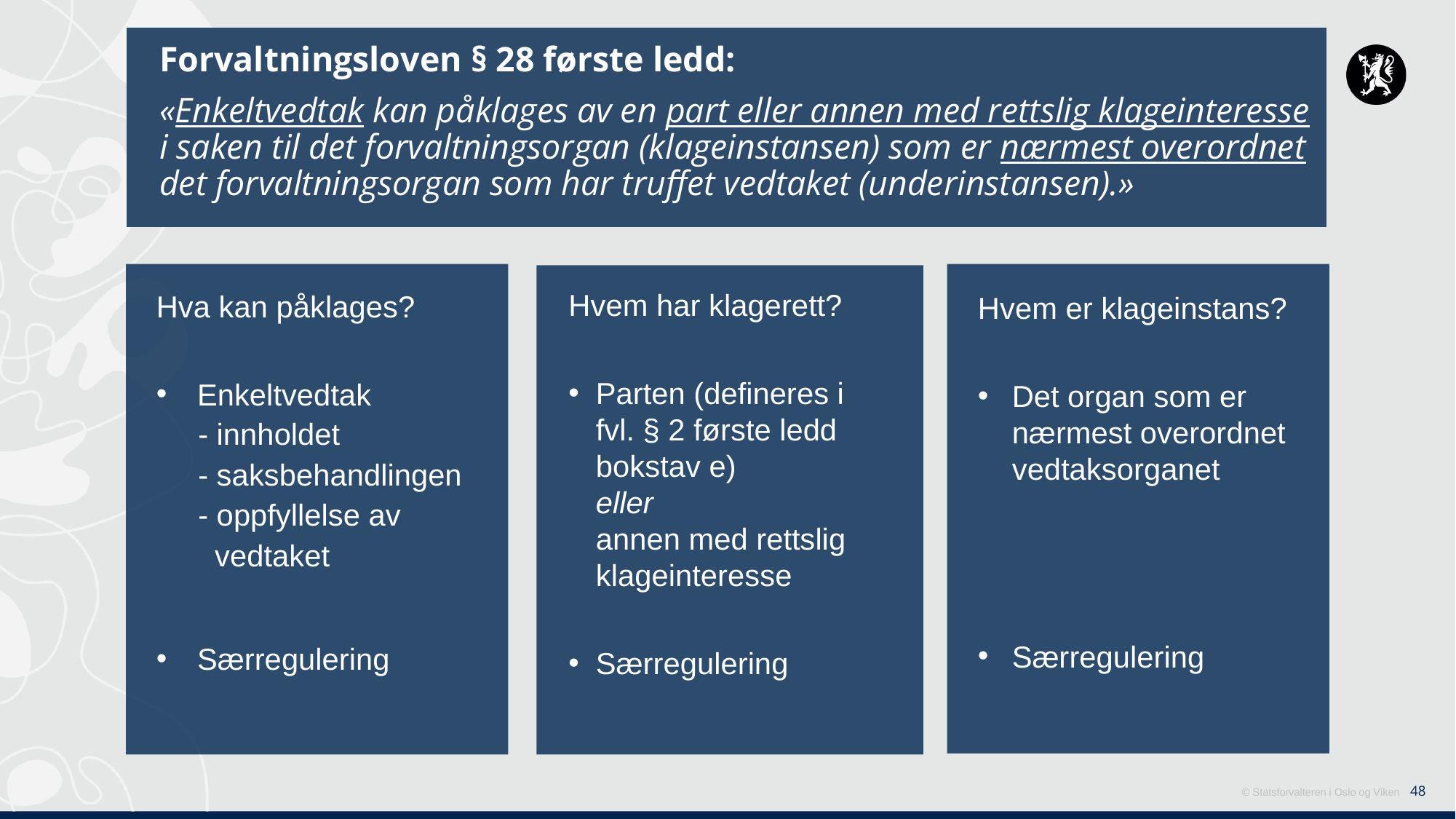

Forvaltningsloven § 28 første ledd:
«Enkeltvedtak kan påklages av en part eller annen med rettslig klageinteresse i saken til det forvaltningsorgan (klageinstansen) som er nærmest overordnet det forvaltningsorgan som har truffet vedtaket (underinstansen).»

Hvem har klagerett?
Parten (defineres i fvl. § 2 første ledd bokstav e)
eller
annen med rettslig klageinteresse
Særregulering

Hva kan påklages?
Enkeltvedtak
     - innholdet
     - saksbehandlingen
     - oppfyllelse av
       vedtaket

Særregulering

Hvem er klageinstans?
Det organ som er nærmest overordnet vedtaksorganet

Særregulering